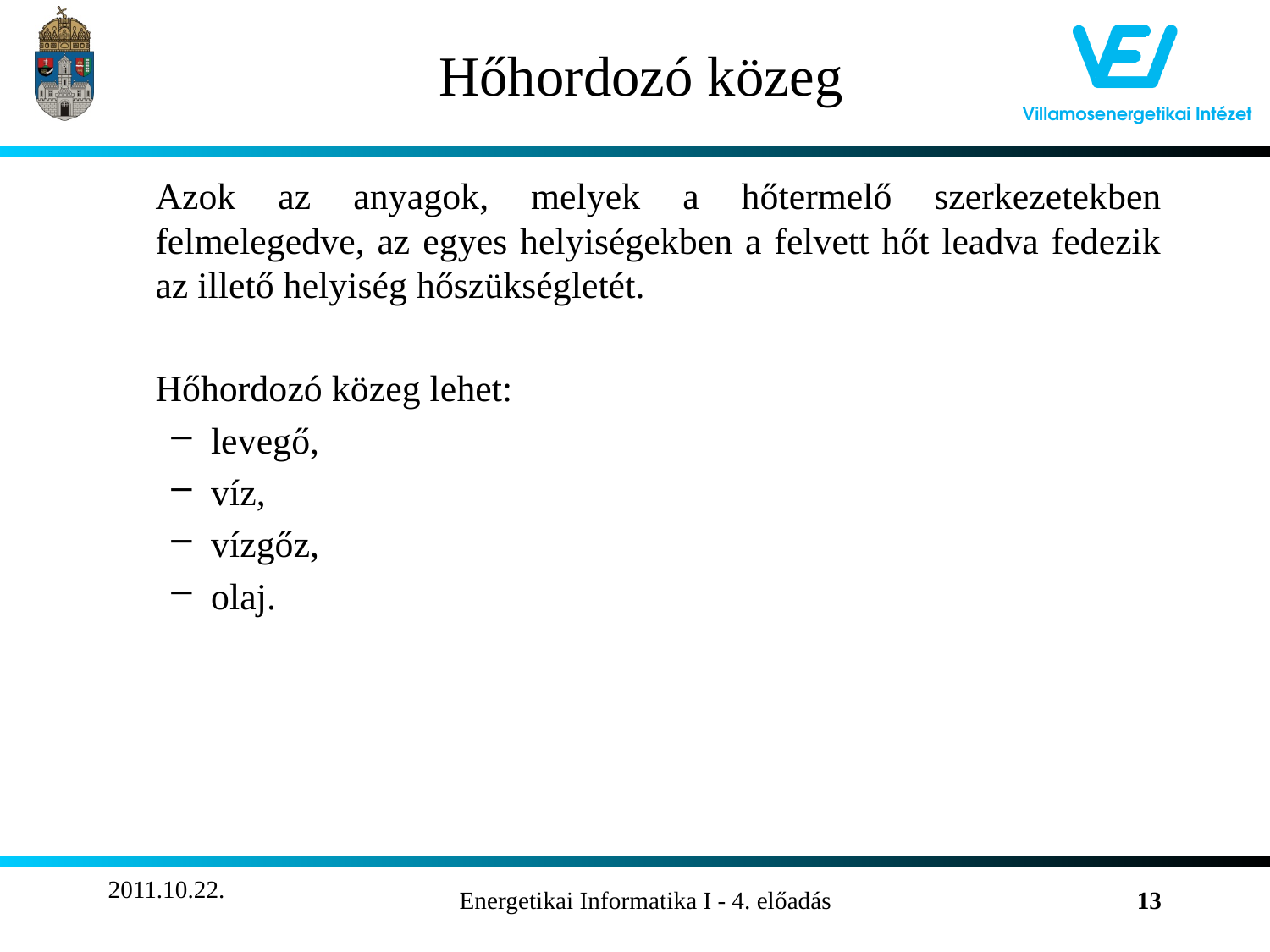

# Hőhordozó közeg
	Azok az anyagok, melyek a hőtermelő szerkezetekben felmelegedve, az egyes helyiségekben a felvett hőt leadva fedezik az illető helyiség hőszükségletét.

	Hőhordozó közeg lehet:
levegő,
víz,
vízgőz,
olaj.

2011.10.22.
Energetikai Informatika I - 4. előadás
13